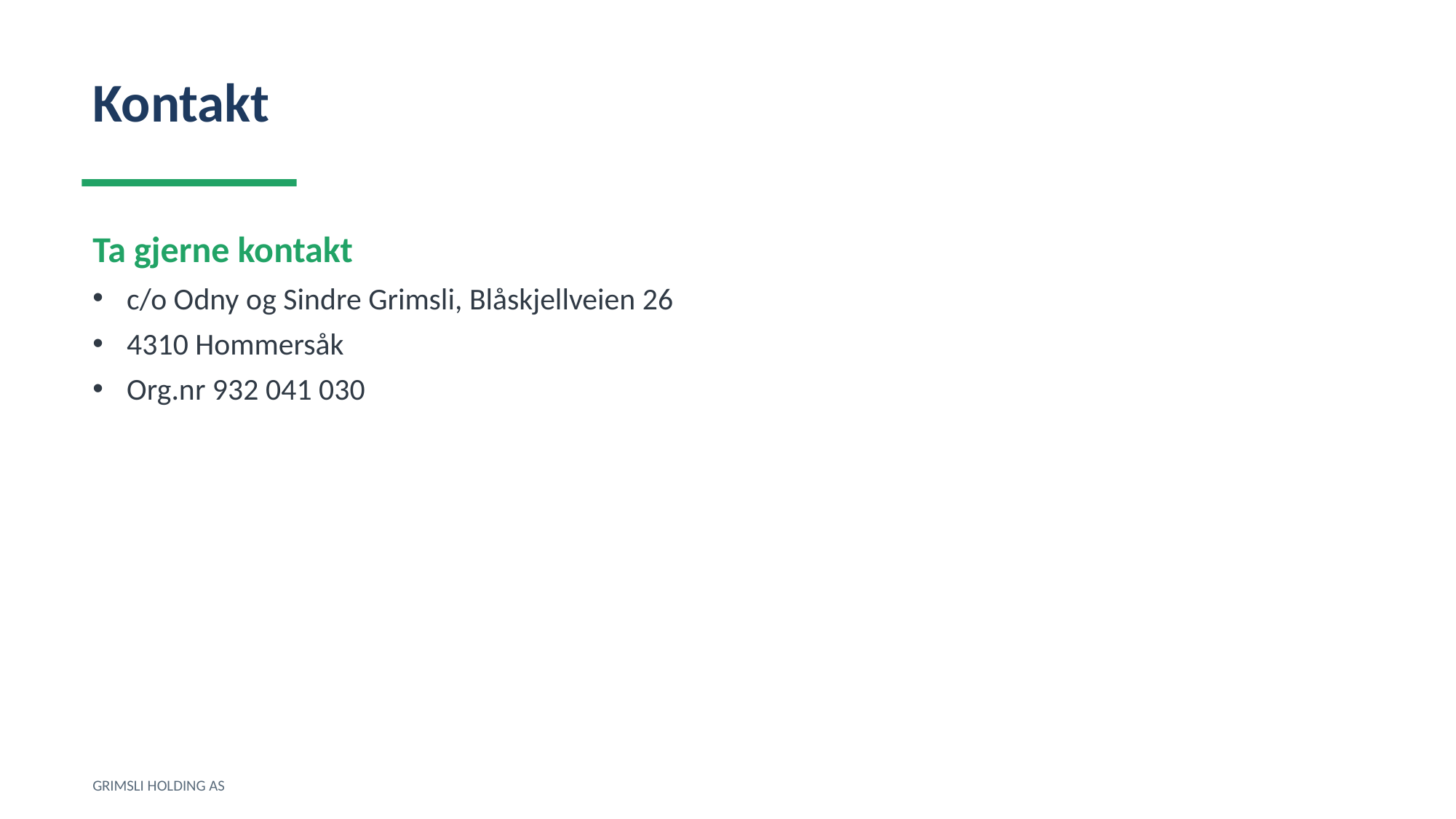

Kontakt

Ta gjerne kontakt
c/o Odny og Sindre Grimsli, Blåskjellveien 26
4310 Hommersåk
Org.nr 932 041 030
GRIMSLI HOLDING AS